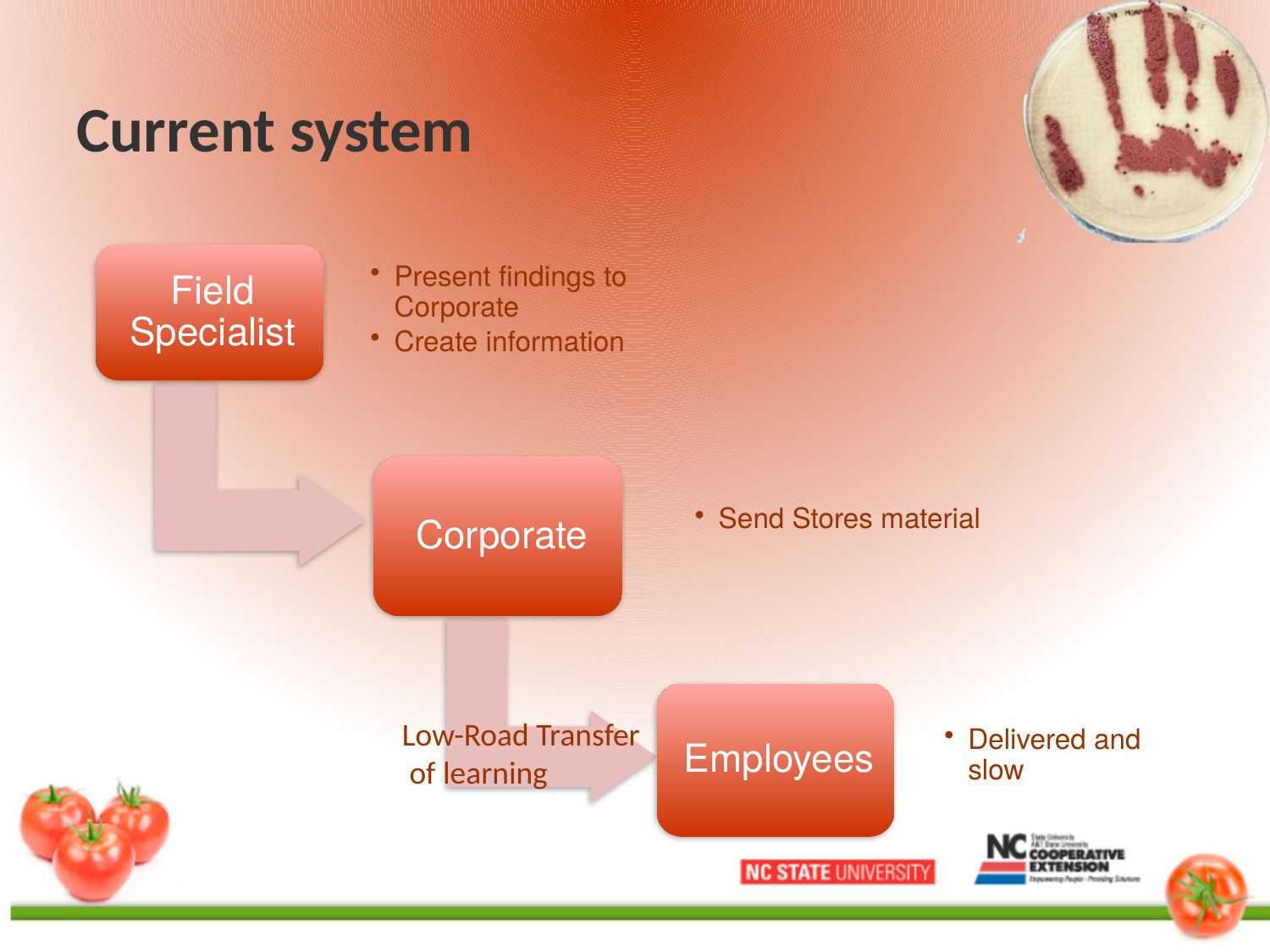

# Current system
Field Specialist
Present findings to Corporate
Create information
Corporate
Send Stores material

Employees
Delivered and slow
Low-Road Transfer
 of learning